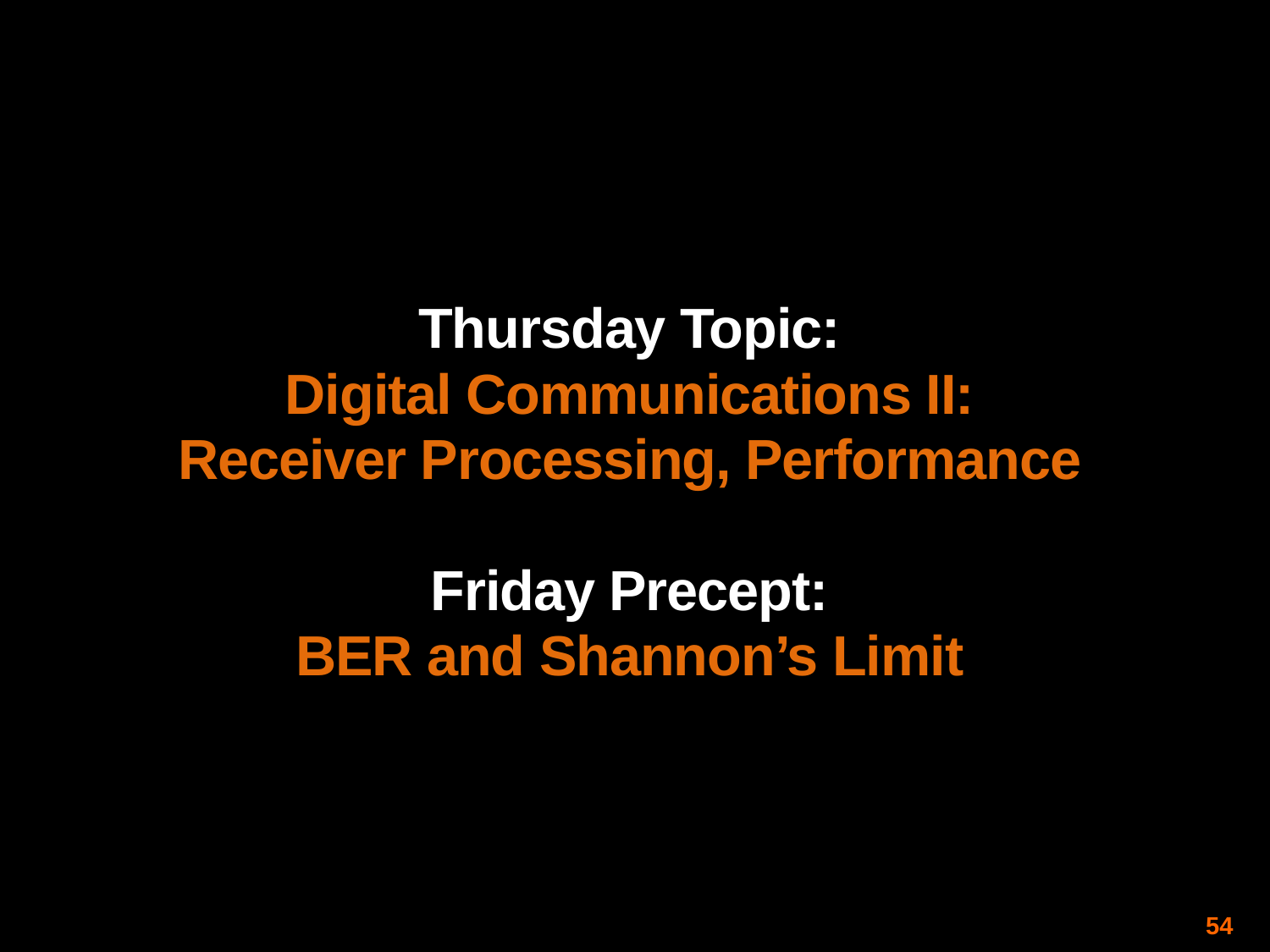

Thursday Topic:
Digital Communications II:
Receiver Processing, Performance

Friday Precept:
BER and Shannon’s Limit
54